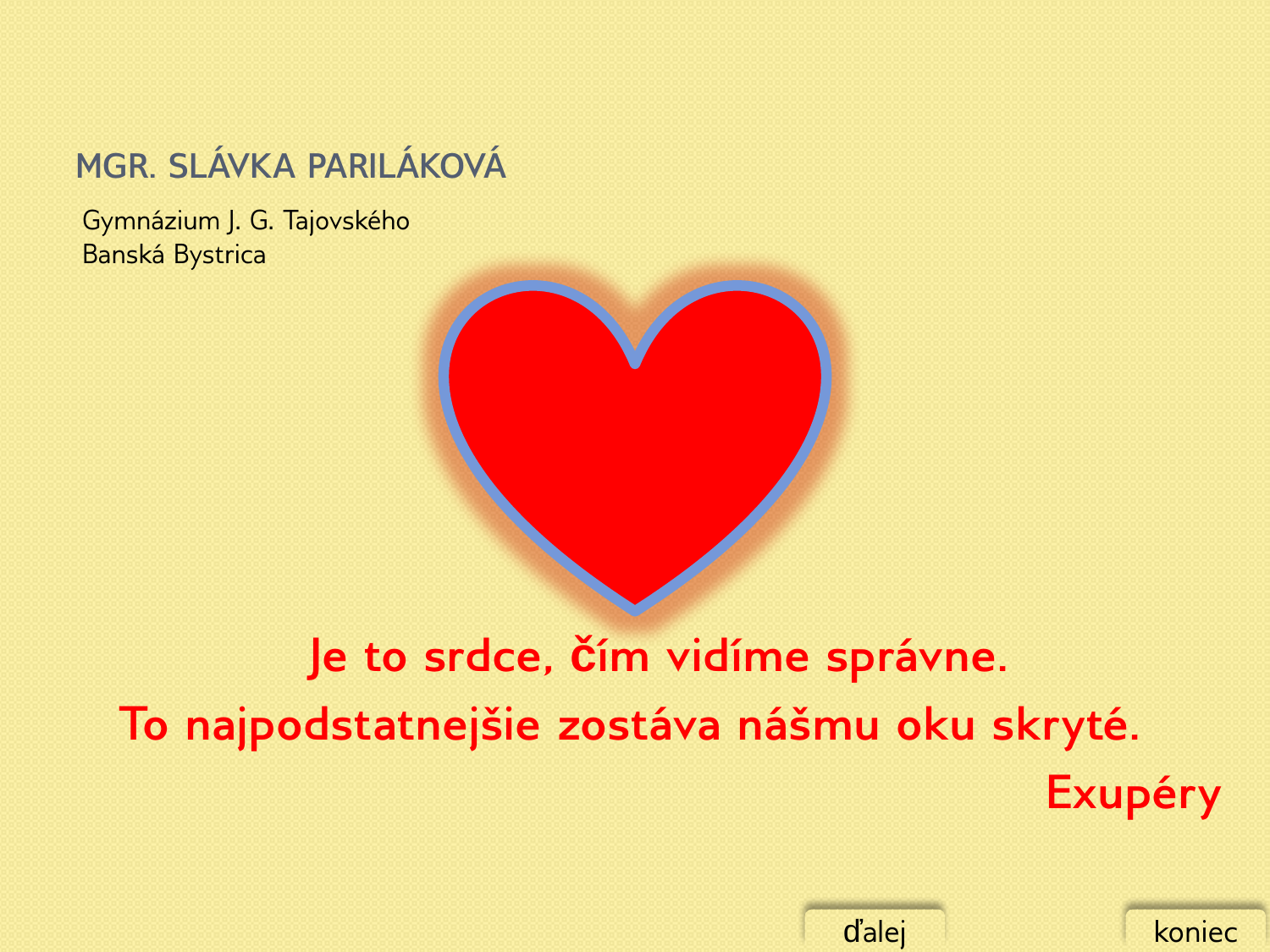

# Mgr. Slávka Pariláková
Gymnázium J. G. Tajovského
Banská Bystrica

   Je to srdce, čím vidíme správne.
To najpodstatnejšie zostáva nášmu oku skryté.
                                                              Exupéry

ďalej
koniec